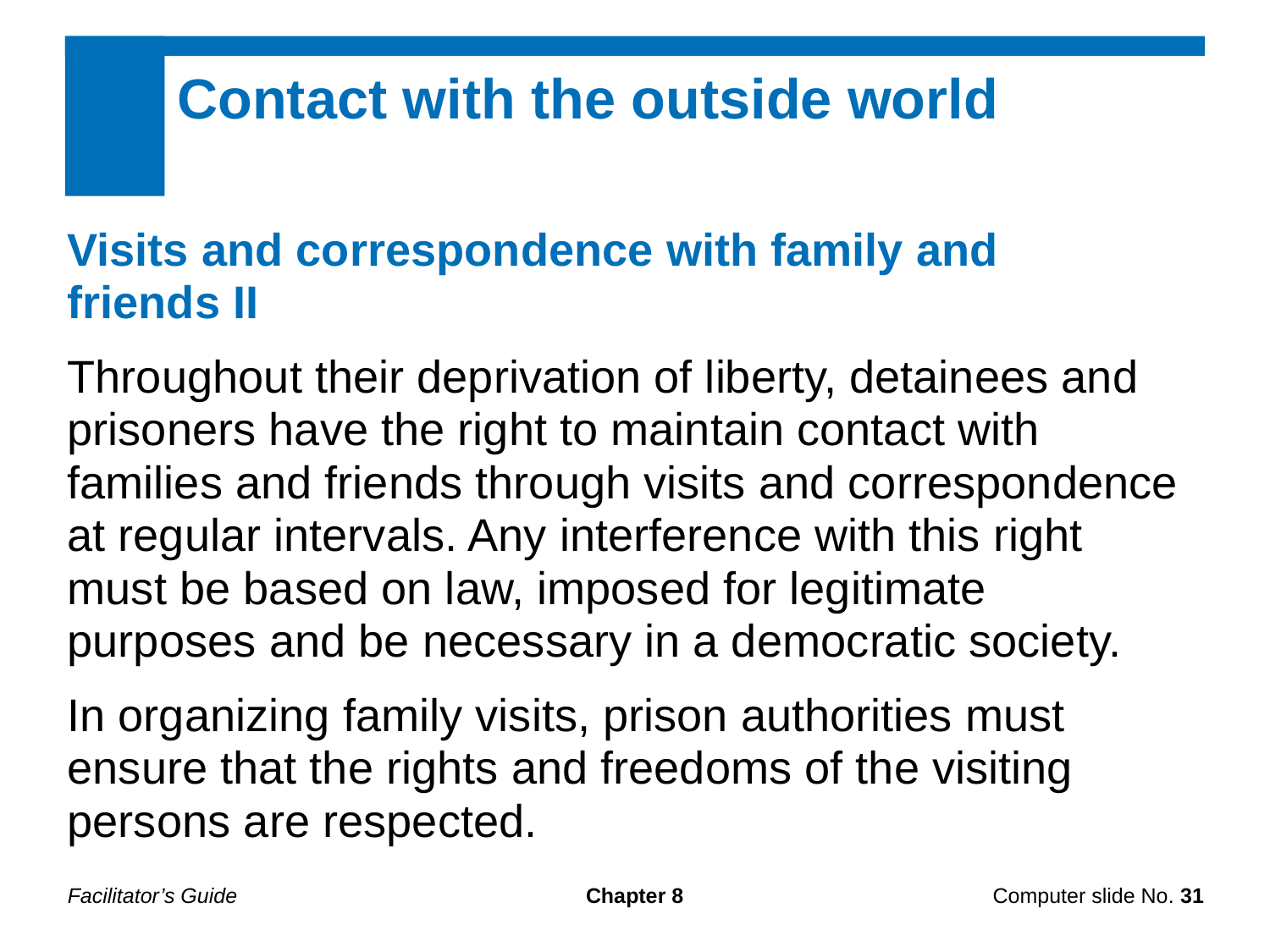

Contact with the outside world
Visits and correspondence with family and
friends II
Throughout their deprivation of liberty, detainees and prisoners have the right to maintain contact with families and friends through visits and correspondence at regular intervals. Any interference with this right must be based on law, imposed for legitimate purposes and be necessary in a democratic society.
In organizing family visits, prison authorities must ensure that the rights and freedoms of the visiting persons are respected.
Facilitator’s Guide
Chapter 8
Computer slide No. 31